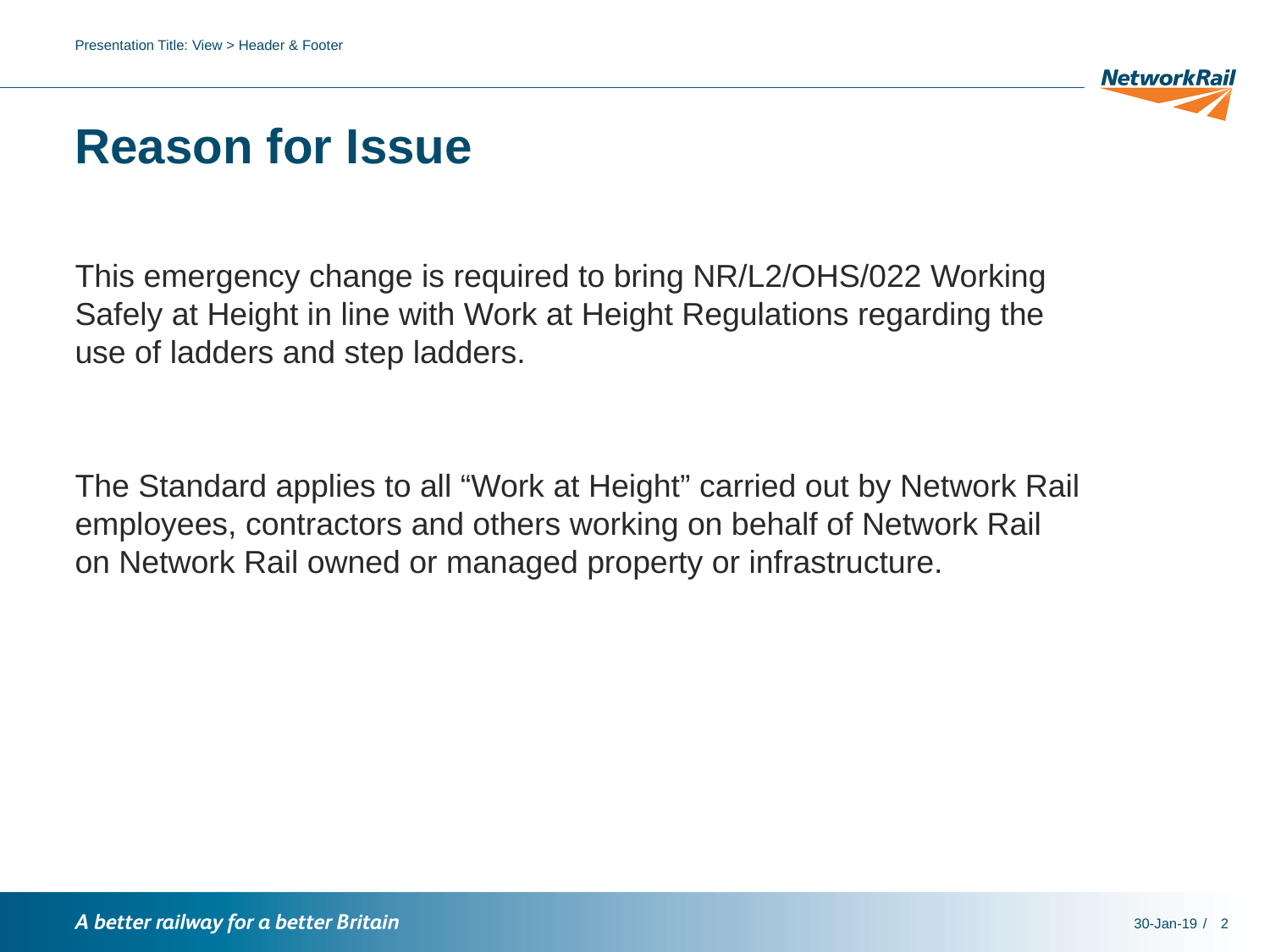

Presentation Title: View > Header & Footer
# Reason for Issue
This emergency change is required to bring NR/L2/OHS/022 Working Safely at Height in line with Work at Height Regulations regarding the use of ladders and step ladders.

The Standard applies to all “Work at Height” carried out by Network Rail employees, contractors and others working on behalf of Network Rail on Network Rail owned or managed property or infrastructure.
30-Jan-19
2